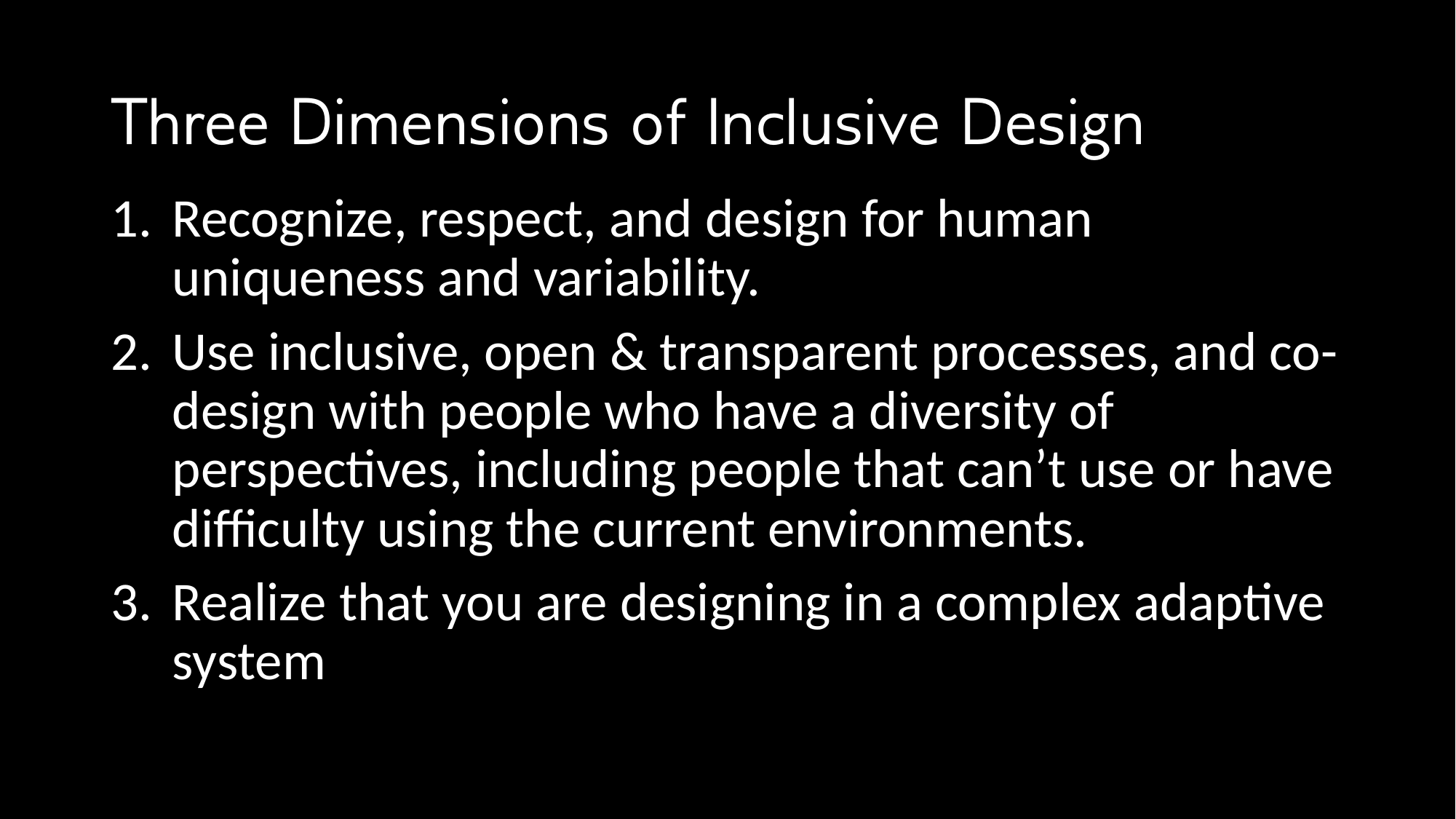

# Three Dimensions of Inclusive Design
Recognize, respect, and design for human uniqueness and variability.
Use inclusive, open & transparent processes, and co-design with people who have a diversity of perspectives, including people that can’t use or have difficulty using the current environments.
Realize that you are designing in a complex adaptive system